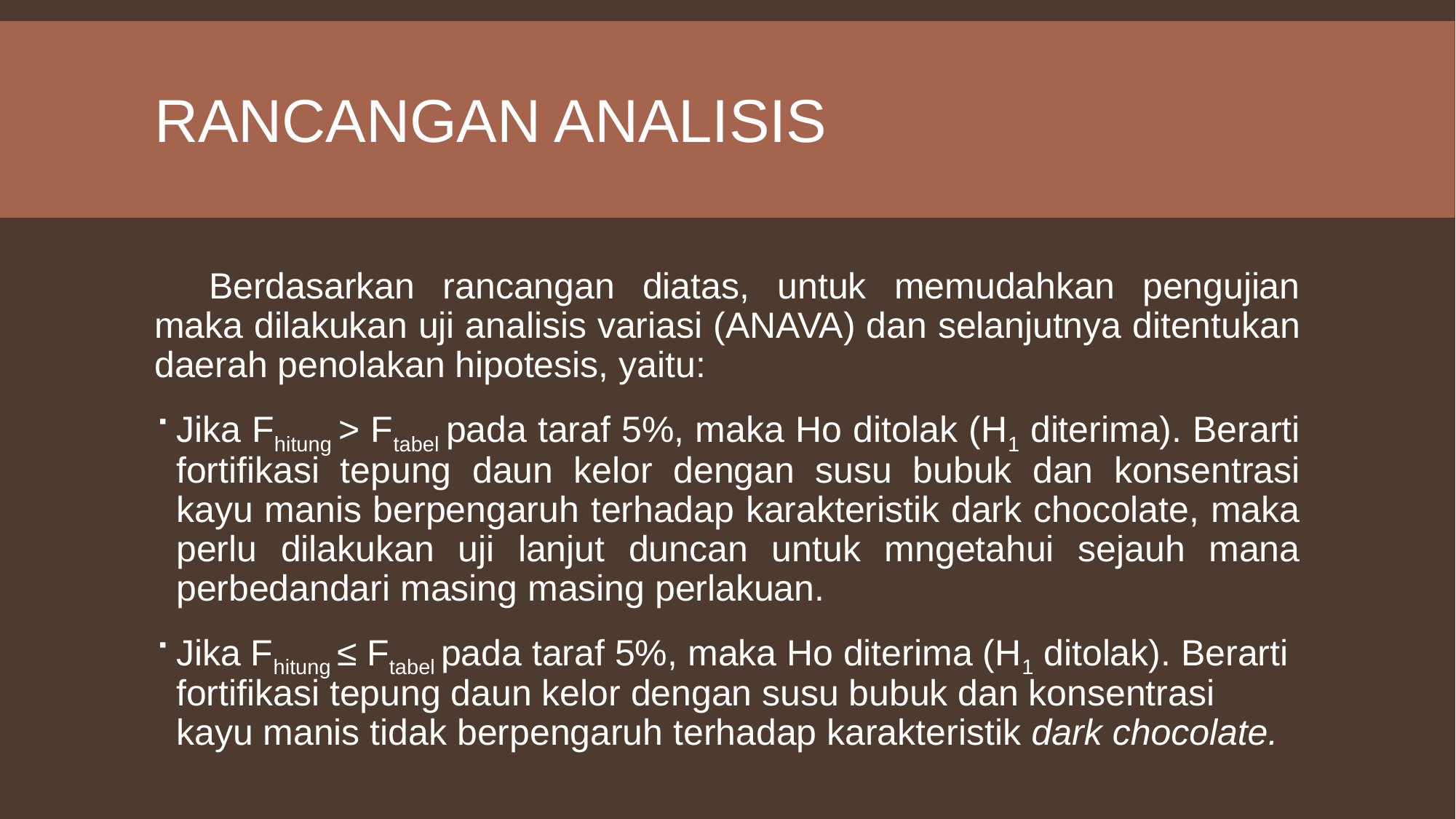

# Rancangan analisis
Berdasarkan rancangan diatas, untuk memudahkan pengujian maka dilakukan uji analisis variasi (ANAVA) dan selanjutnya ditentukan daerah penolakan hipotesis, yaitu:
Jika Fhitung > Ftabel pada taraf 5%, maka Ho ditolak (H1 diterima). Berarti fortifikasi tepung daun kelor dengan susu bubuk dan konsentrasi kayu manis berpengaruh terhadap karakteristik dark chocolate, maka perlu dilakukan uji lanjut duncan untuk mngetahui sejauh mana perbedandari masing masing perlakuan.
Jika Fhitung ≤ Ftabel pada taraf 5%, maka Ho diterima (H1 ditolak). Berarti fortifikasi tepung daun kelor dengan susu bubuk dan konsentrasi kayu manis tidak berpengaruh terhadap karakteristik dark chocolate.